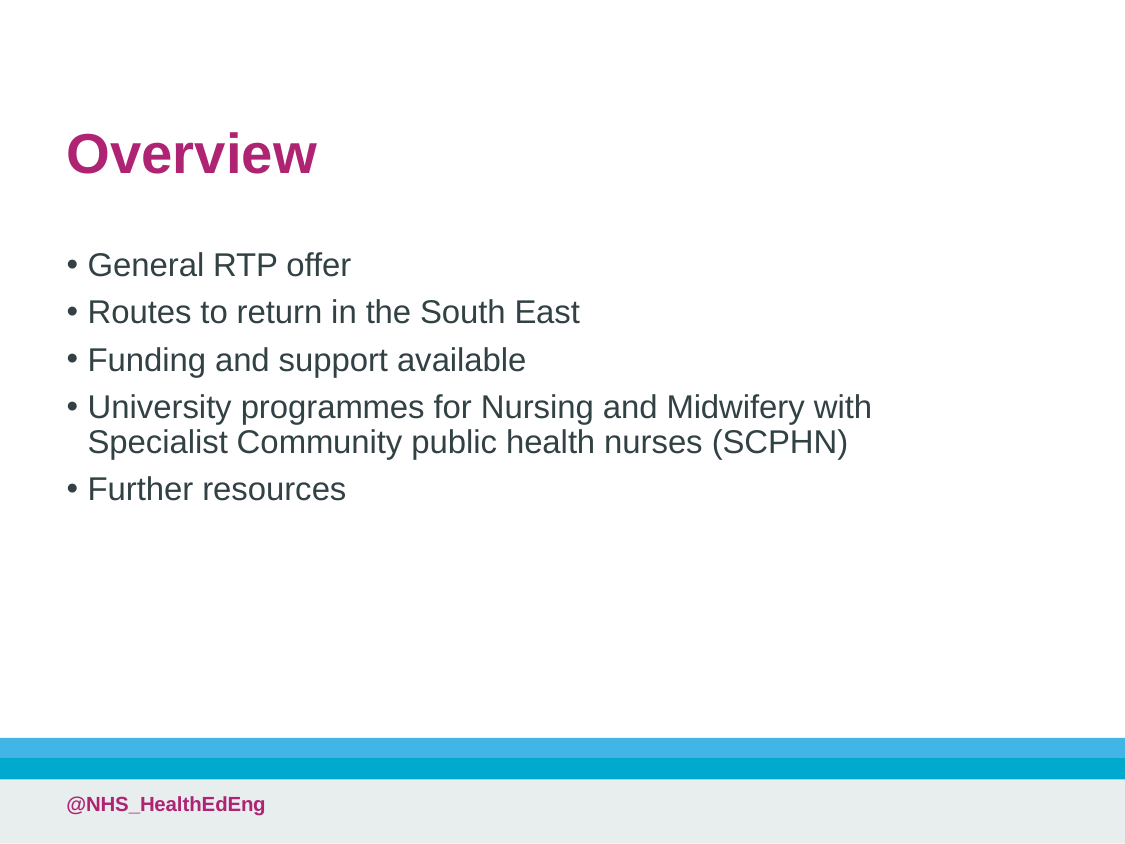

# Overview
General RTP offer
Routes to return in the South East
Funding and support available
University programmes for Nursing and Midwifery with Specialist Community public health nurses (SCPHN)
Further resources